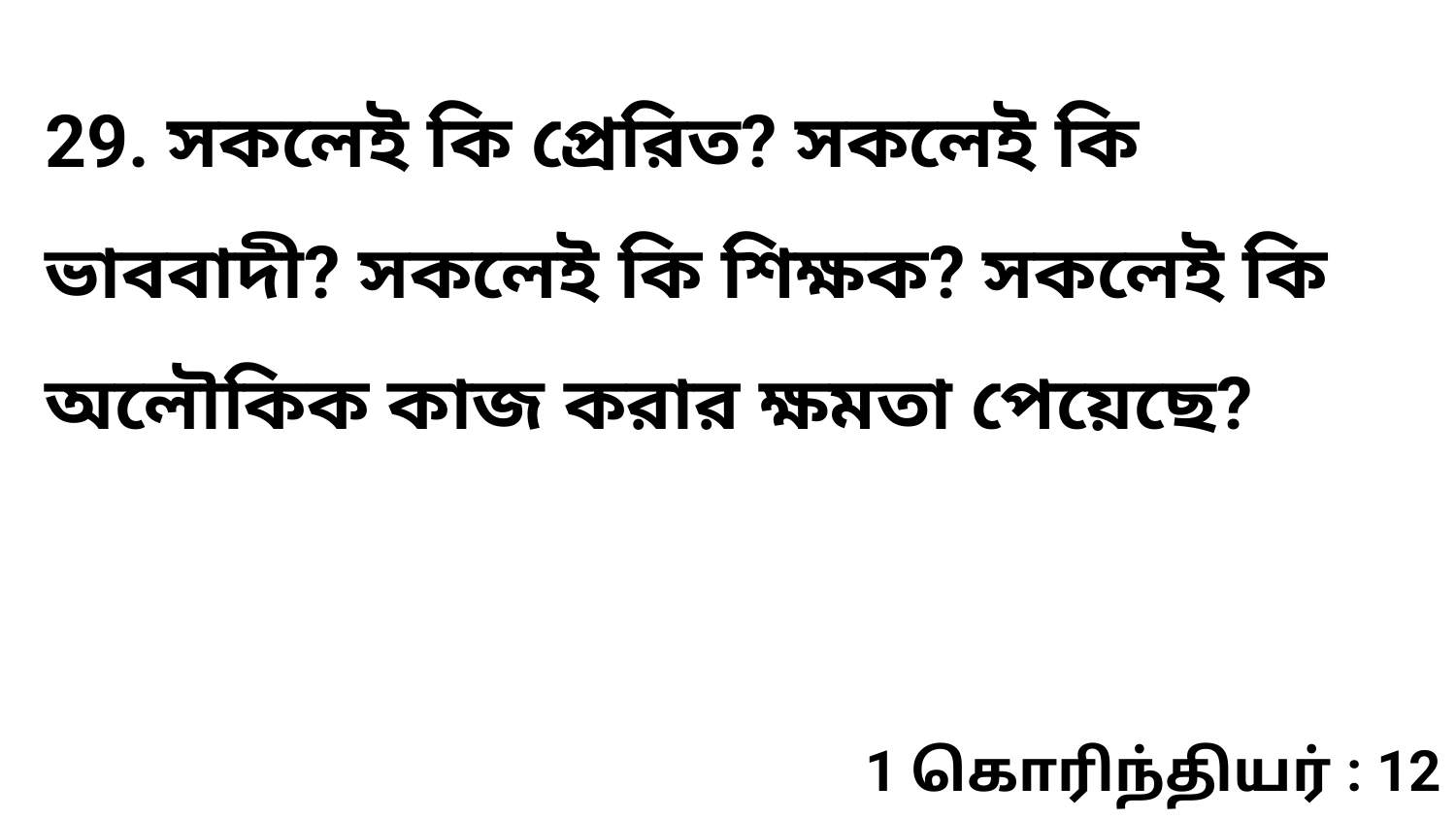

29. সকলেই কি প্রেরিত? সকলেই কি ভাববাদী? সকলেই কি শিক্ষক? সকলেই কি অলৌকিক কাজ করার ক্ষমতা পেয়েছে?
1 கொரிந்தியர் : 12